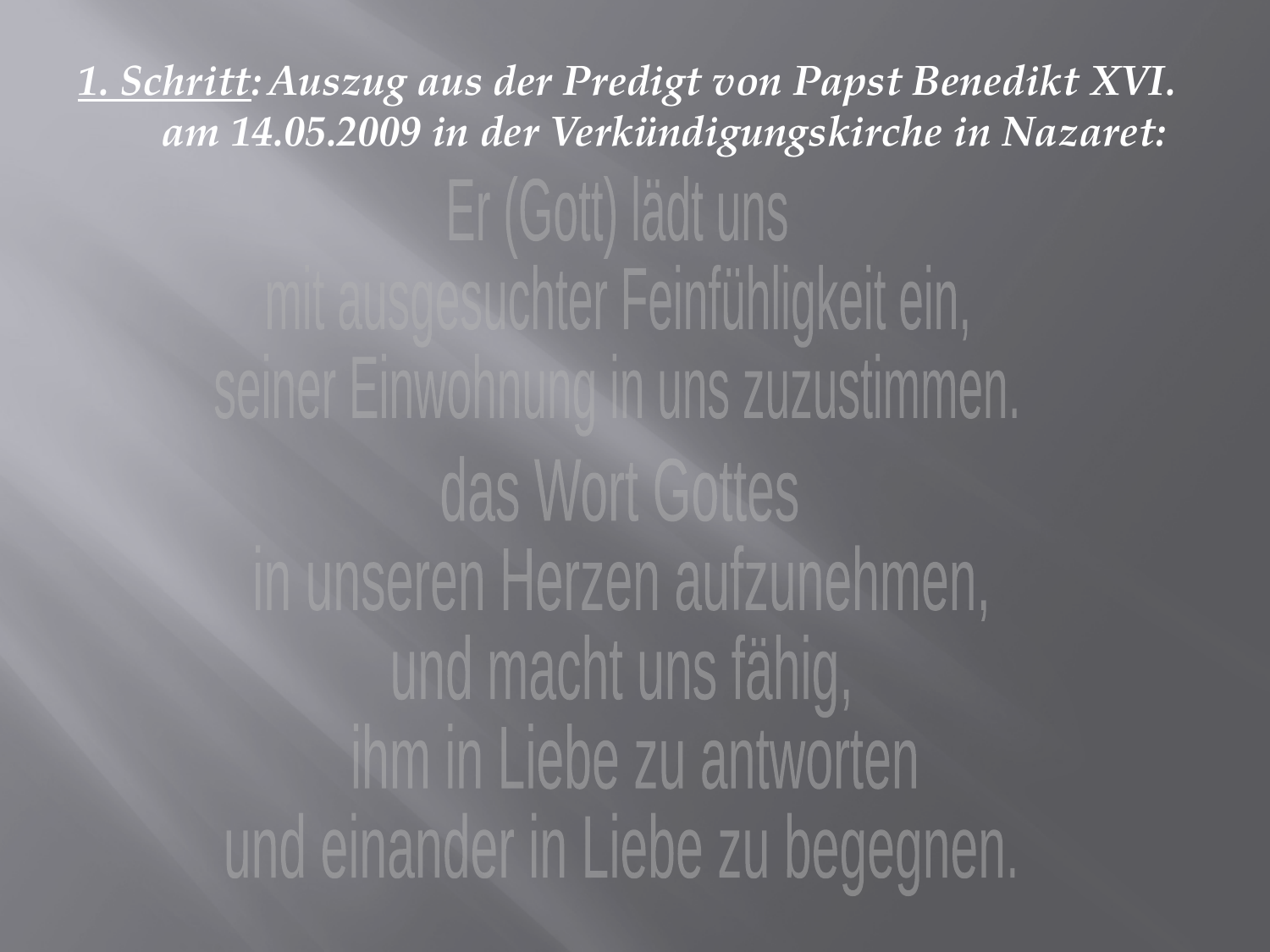

1. Schritt: Auszug aus der Predigt von Papst Benedikt XVI.
      am 14.05.2009 in der Verkündigungskirche in Nazaret:

Er (Gott) lädt uns
mit ausgesuchter Feinfühligkeit ein,
seiner Einwohnung in uns zuzustimmen.

das Wort Gottes
in unseren Herzen aufzunehmen,
und macht uns fähig,
 ihm in Liebe zu antworten
und einander in Liebe zu begegnen.